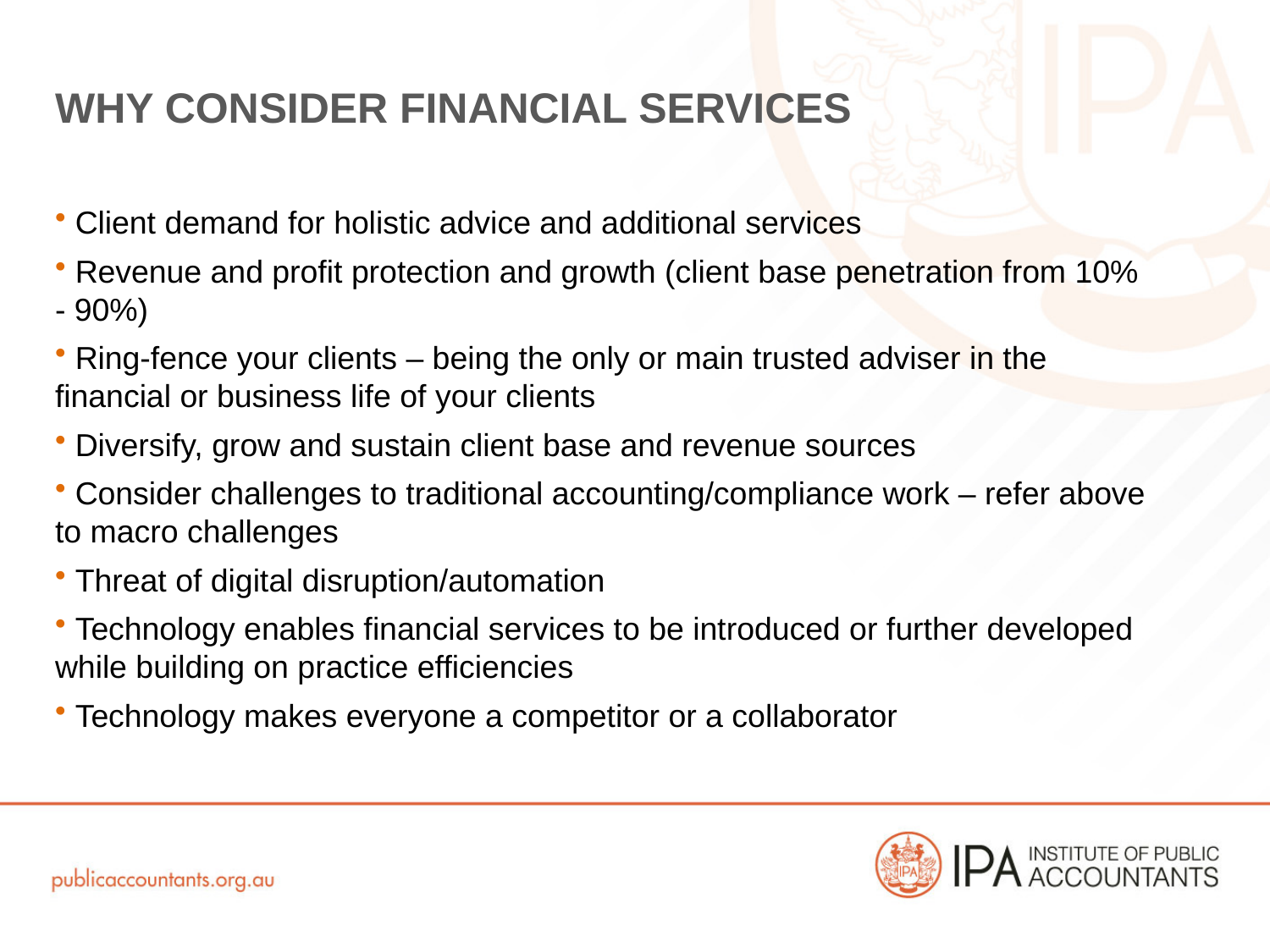

# Why consider financial services
 Client demand for holistic advice and additional services
 Revenue and profit protection and growth (client base penetration from 10% - 90%)
 Ring-fence your clients – being the only or main trusted adviser in the financial or business life of your clients
 Diversify, grow and sustain client base and revenue sources
 Consider challenges to traditional accounting/compliance work – refer above to macro challenges
 Threat of digital disruption/automation
 Technology enables financial services to be introduced or further developed while building on practice efficiencies
 Technology makes everyone a competitor or a collaborator